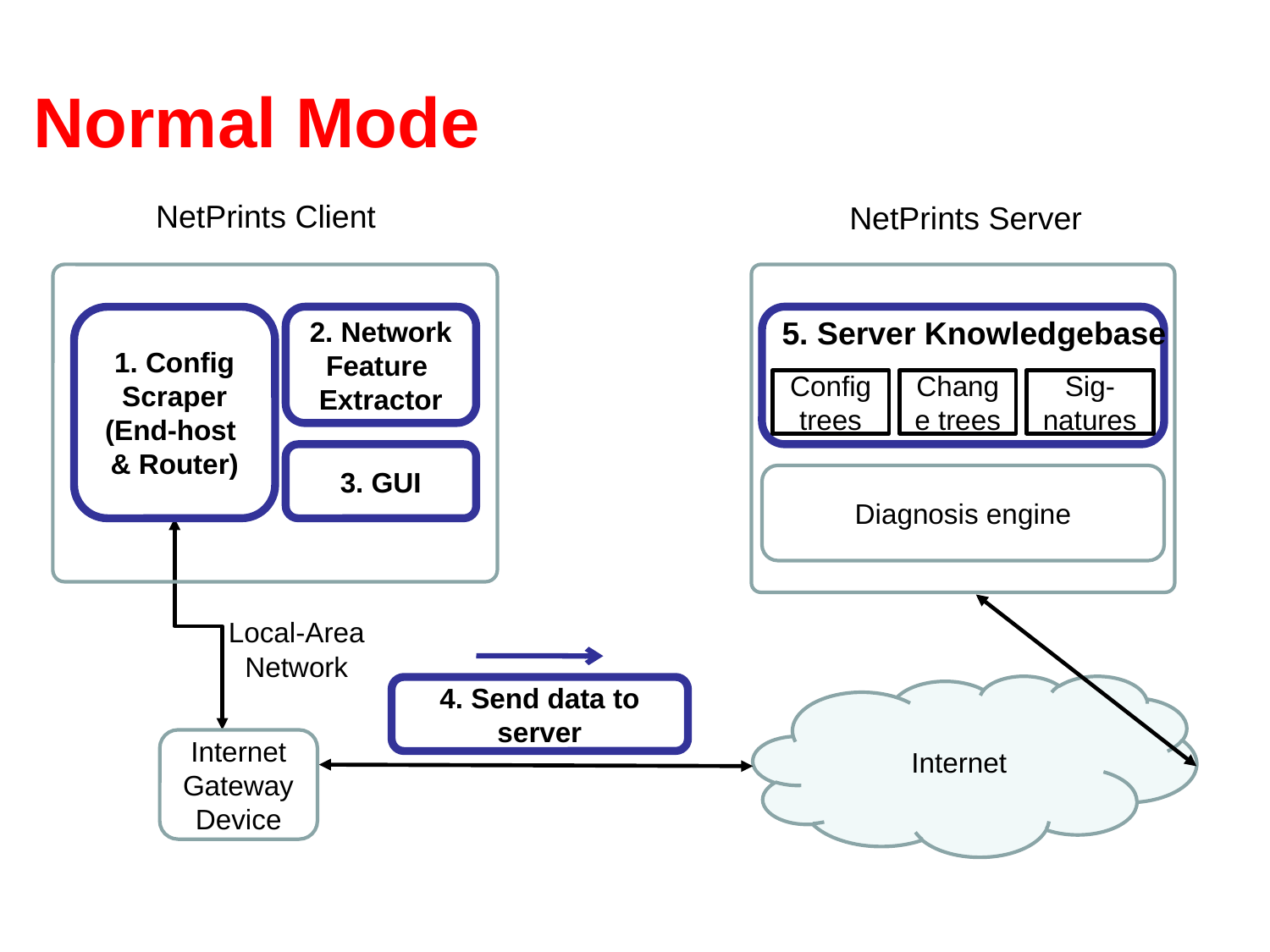

# Normal Mode
NetPrints Client
NetPrints Server

Config
Scraper
(End-host
& Router)
1. Config
Scraper
(End-host
& Router)
Network Feature  Extractor
2. Network Feature  Extractor

Server Knowledgebase
Config trees
Change trees
Sig-
natures

5. Server Knowledgebase
Config trees
Change trees
Sig-
natures
GUI
GUI
3. GUI
Diagnosis engine
Local-Area
Network
Internet
4. Send data to server
Internet Gateway Device